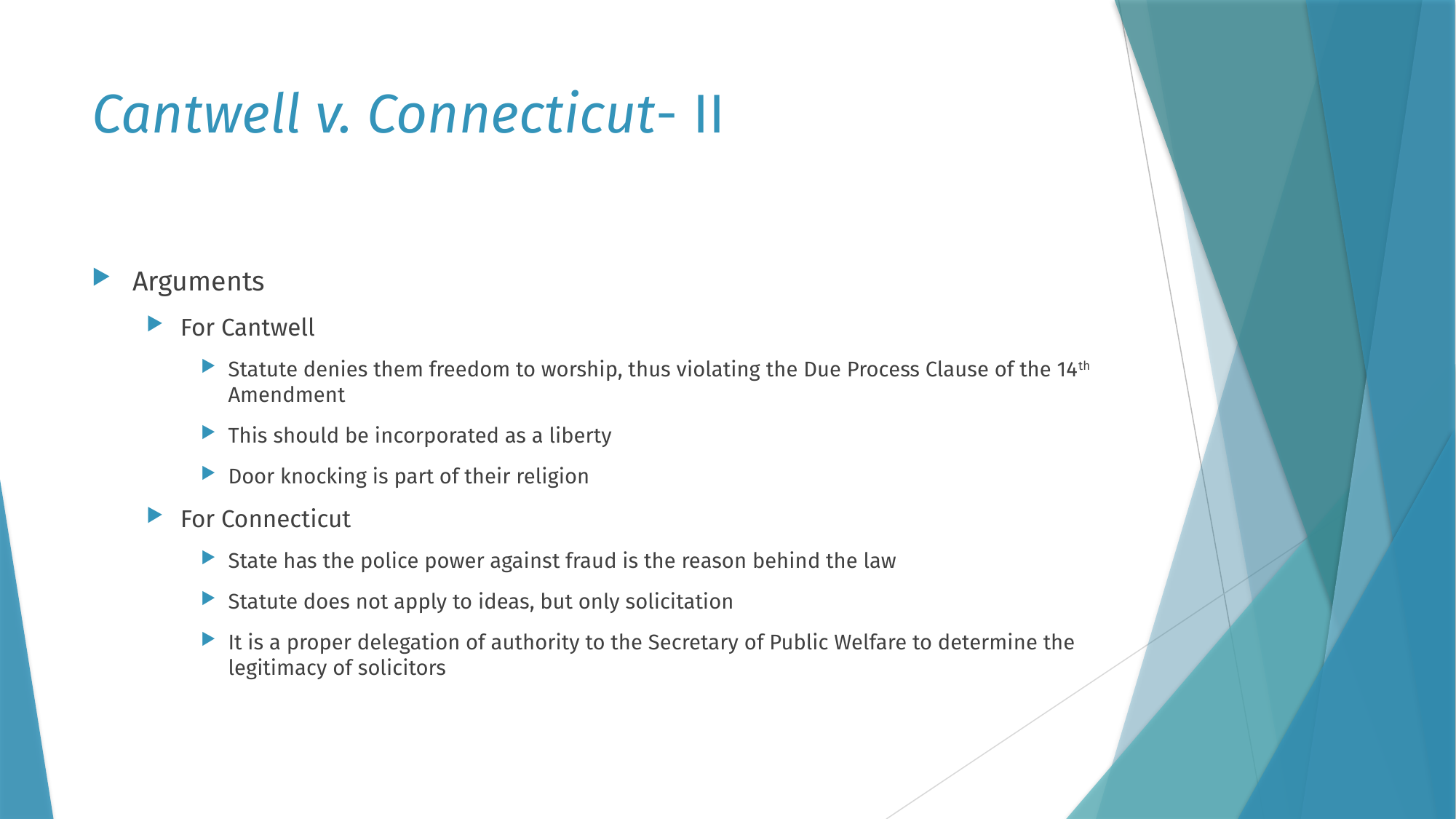

# Cantwell v. Connecticut- II
Arguments
For Cantwell
Statute denies them freedom to worship, thus violating the Due Process Clause of the 14th Amendment
This should be incorporated as a liberty
Door knocking is part of their religion
For Connecticut
State has the police power against fraud is the reason behind the law
Statute does not apply to ideas, but only solicitation
It is a proper delegation of authority to the Secretary of Public Welfare to determine the legitimacy of solicitors